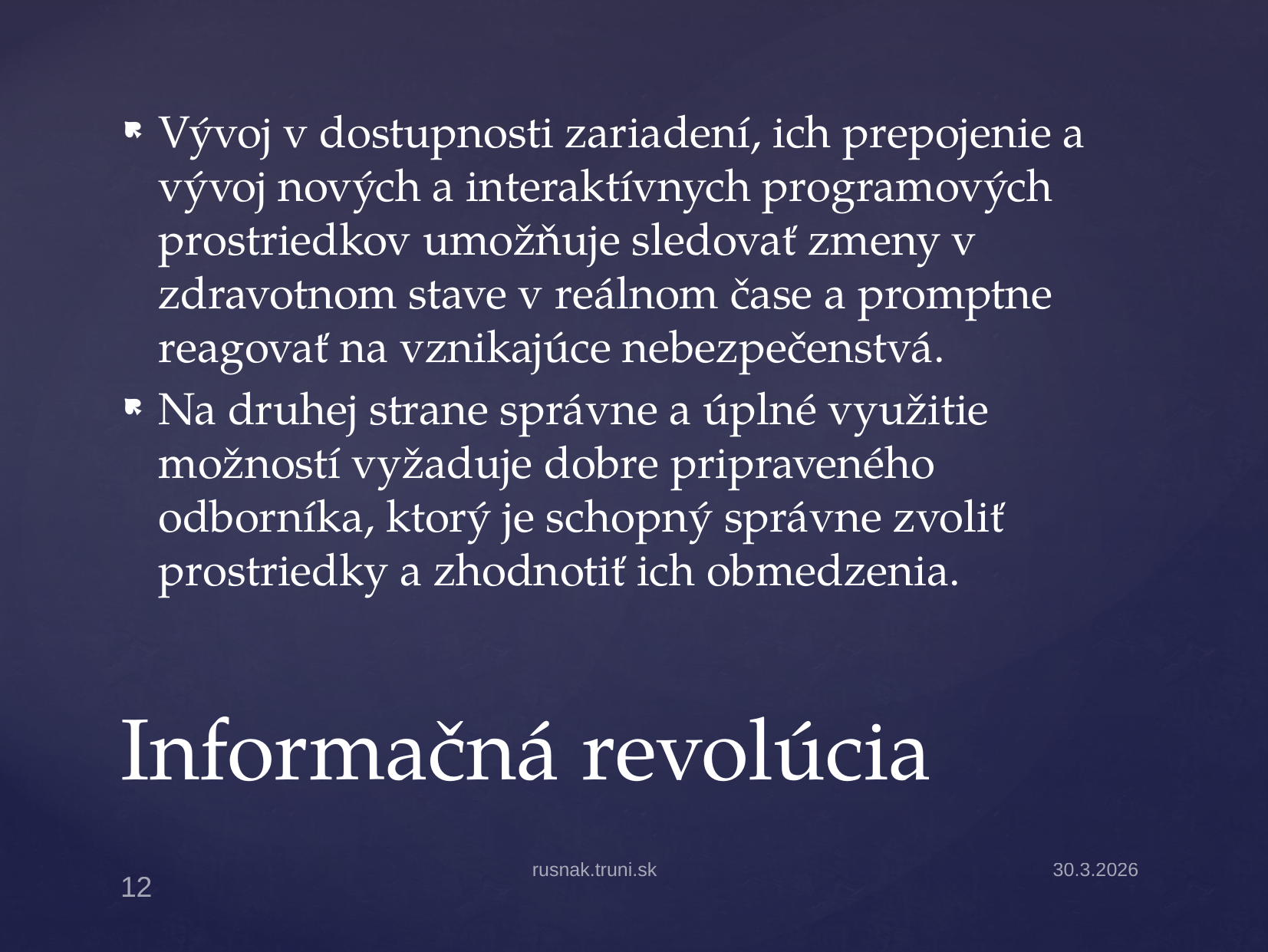

Vývoj v dostupnosti zariadení, ich prepojenie a vývoj nových a interaktívnych programových prostriedkov umožňuje sledovať zmeny v zdravotnom stave v reálnom čase a promptne reagovať na vznikajúce nebezpečenstvá.
Na druhej strane správne a úplné využitie možností vyžaduje dobre pripraveného odborníka, ktorý je schopný správne zvoliť prostriedky a zhodnotiť ich obmedzenia.
# Informačná revolúcia
rusnak.truni.sk
30.3.2026
12